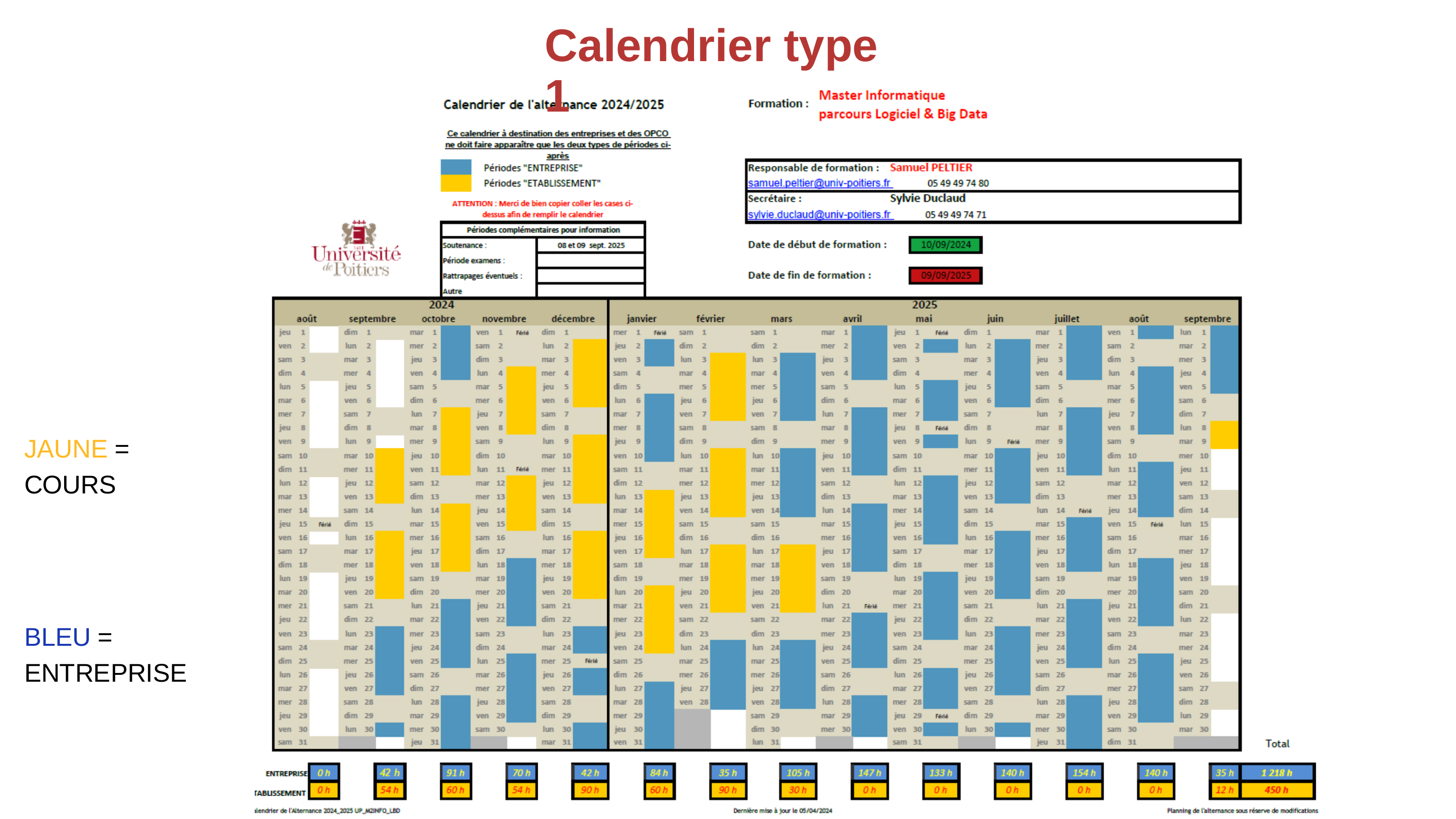

Calendrier type 1

JAUNE = COURS
BLEU = ENTREPRISE